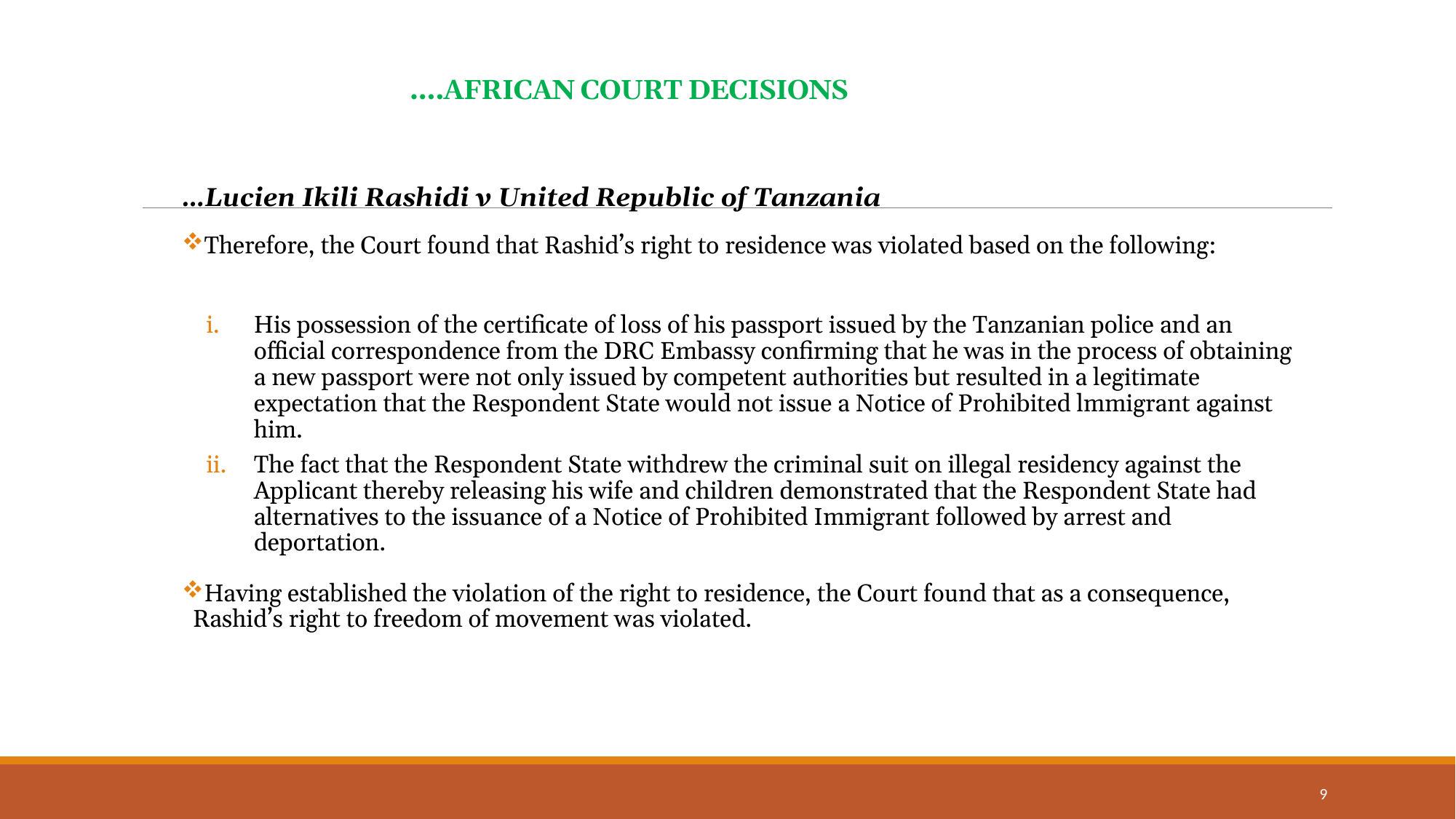

# ….AFRICAN COURT DECISIONS

…Lucien Ikili Rashidi v United Republic of Tanzania
Therefore, the Court found that Rashid’s right to residence was violated based on the following:

His possession of the certificate of loss of his passport issued by the Tanzanian police and an official correspondence from the DRC Embassy confirming that he was in the process of obtaining a new passport were not only issued by competent authorities but resulted in a legitimate expectation that the Respondent State would not issue a Notice of Prohibited lmmigrant against him.
The fact that the Respondent State withdrew the criminal suit on illegal residency against the Applicant thereby releasing his wife and children demonstrated that the Respondent State had alternatives to the issuance of a Notice of Prohibited Immigrant followed by arrest and deportation.
Having established the violation of the right to residence, the Court found that as a consequence, Rashid’s right to freedom of movement was violated.

9